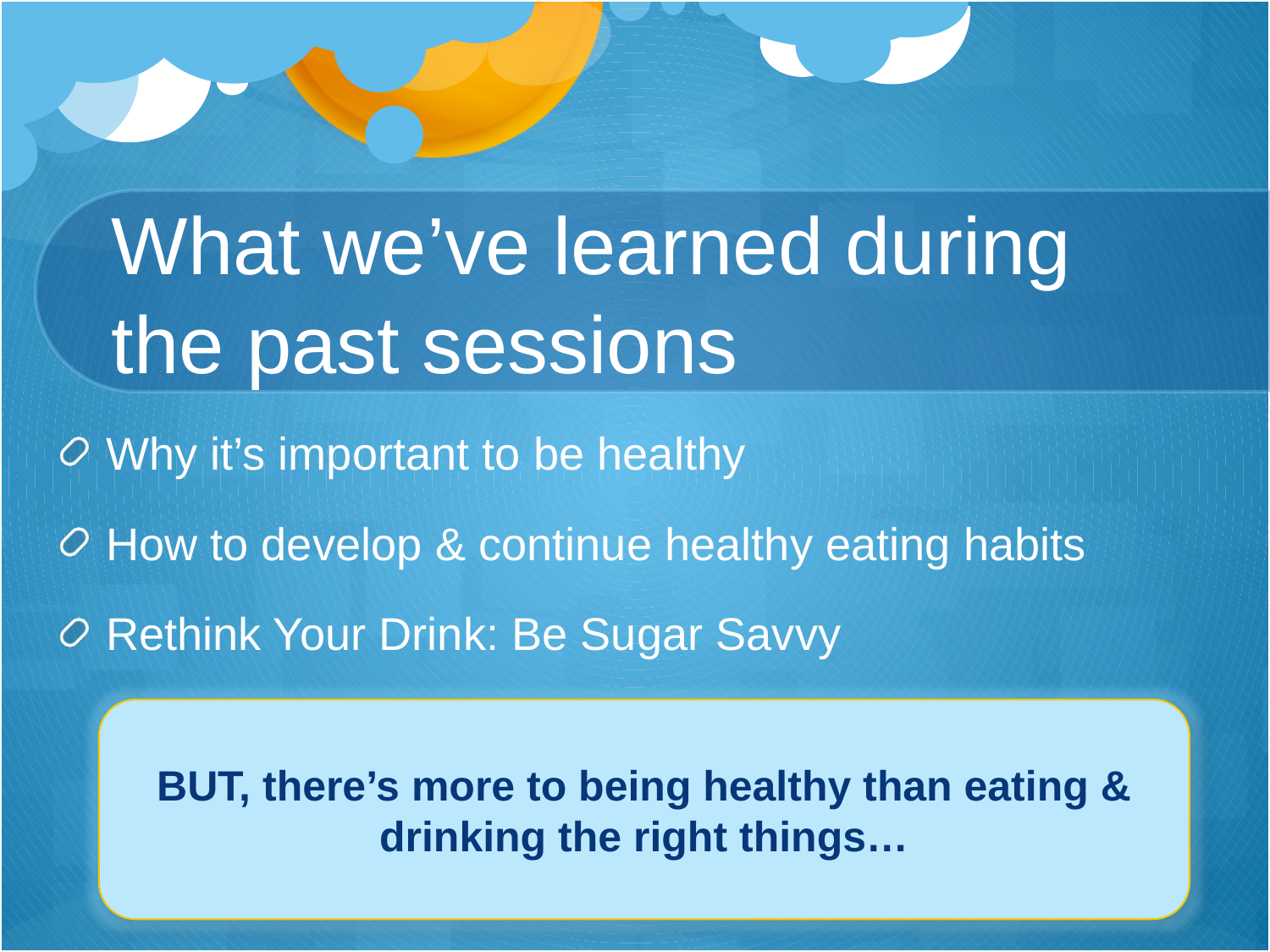

# What we’ve learned during the past sessions
Why it’s important to be healthy
How to develop & continue healthy eating habits
Rethink Your Drink: Be Sugar Savvy
BUT, there’s more to being healthy than eating & drinking the right things…